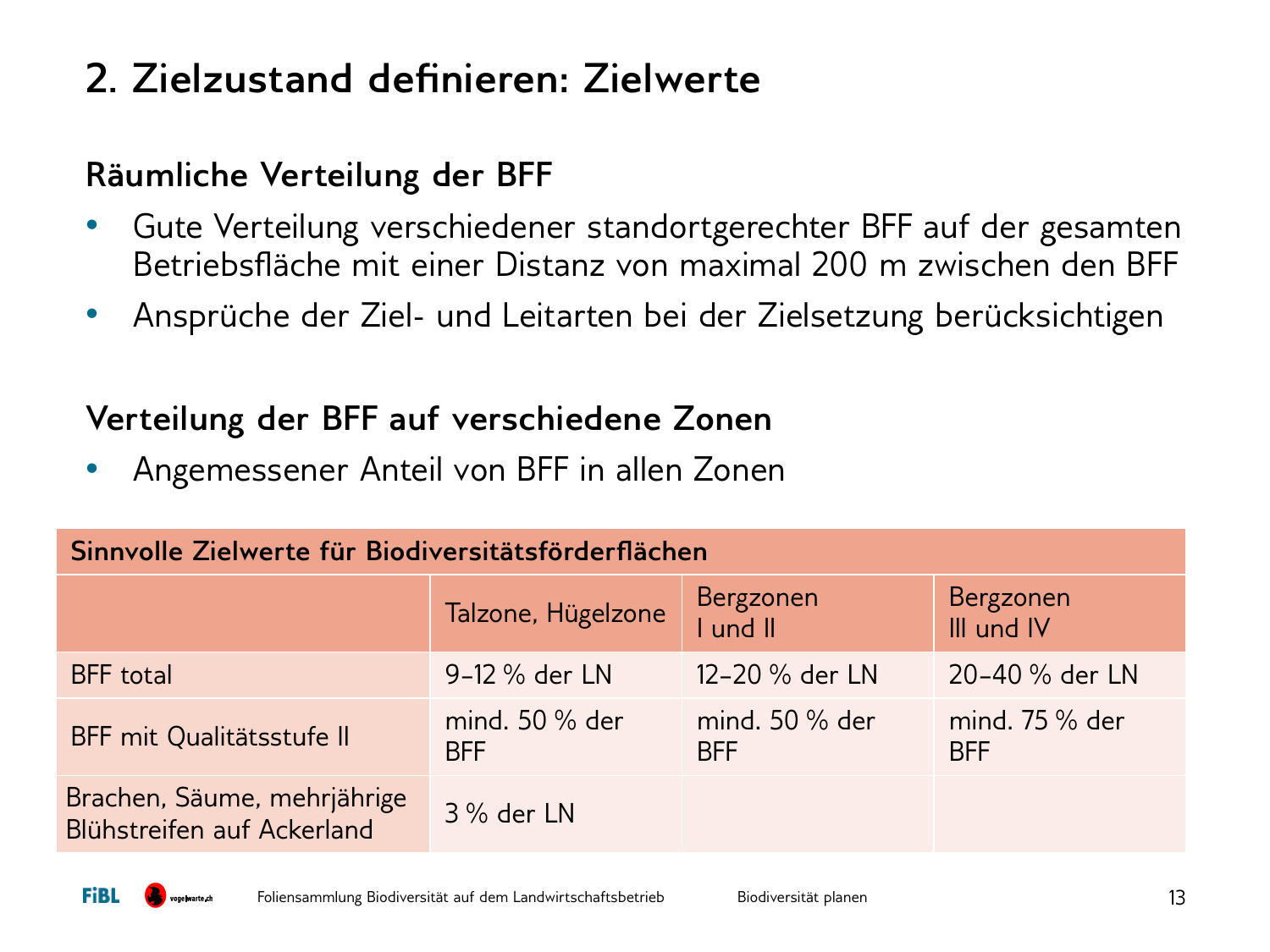

# 2. Zielzustand definieren: Zielwerte
Räumliche Verteilung der BFF
Gute Verteilung verschiedener standortgerechter BFF auf der gesamten Betriebsfläche mit einer Distanz von maximal 200 m zwischen den BFF
Ansprüche der Ziel- und Leitarten bei der Zielsetzung berücksichtigen

Verteilung der BFF auf verschiedene Zonen
Angemessener Anteil von BFF in allen Zonen
| Sinnvolle Zielwerte für Biodiversitätsförderflächen |  |  |  |
| --- | --- | --- | --- |
|  | Talzone, Hügelzone | Bergzonen I und II | Bergzonen III und IV |
| BFF total | 9–12 % der LN | 12–20 % der LN | 20–40 % der LN |
| BFF mit Qualitätsstufe II | mind. 50 % der BFF | mind. 50 % der BFF | mind. 75 % der BFF |
| Brachen, Säume, mehrjährige Blühstreifen auf Ackerland | 3 % der LN |  |  |
13